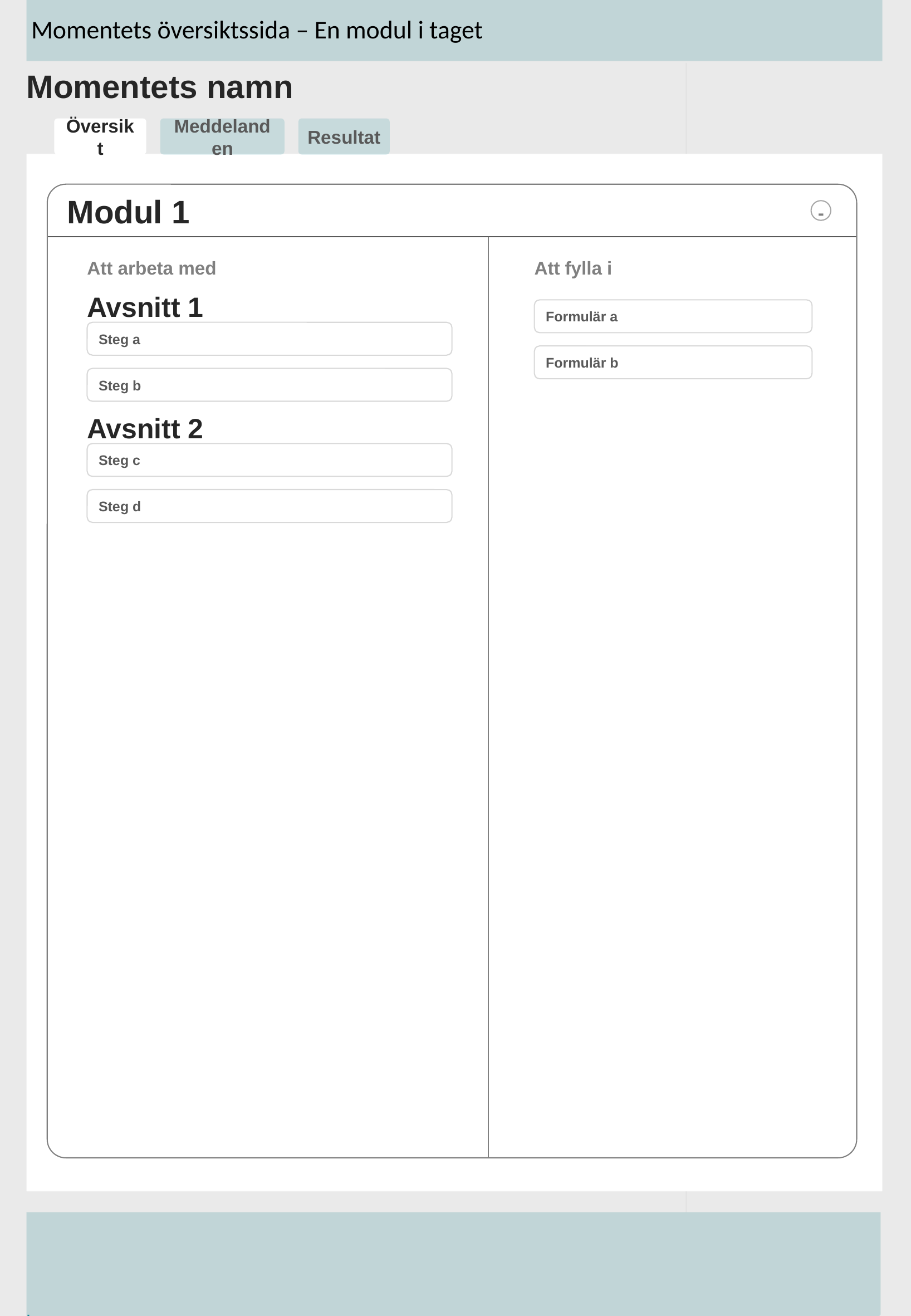

Momentets översiktssida – En modul i taget
Momentets namn
Meddelanden
Översikt
Resultat

Modul 1
-
Att fylla i
Att arbeta med
Avsnitt 1
Formulär a
Steg a
Formulär b
Steg b
Avsnitt 2
Steg c
Steg d